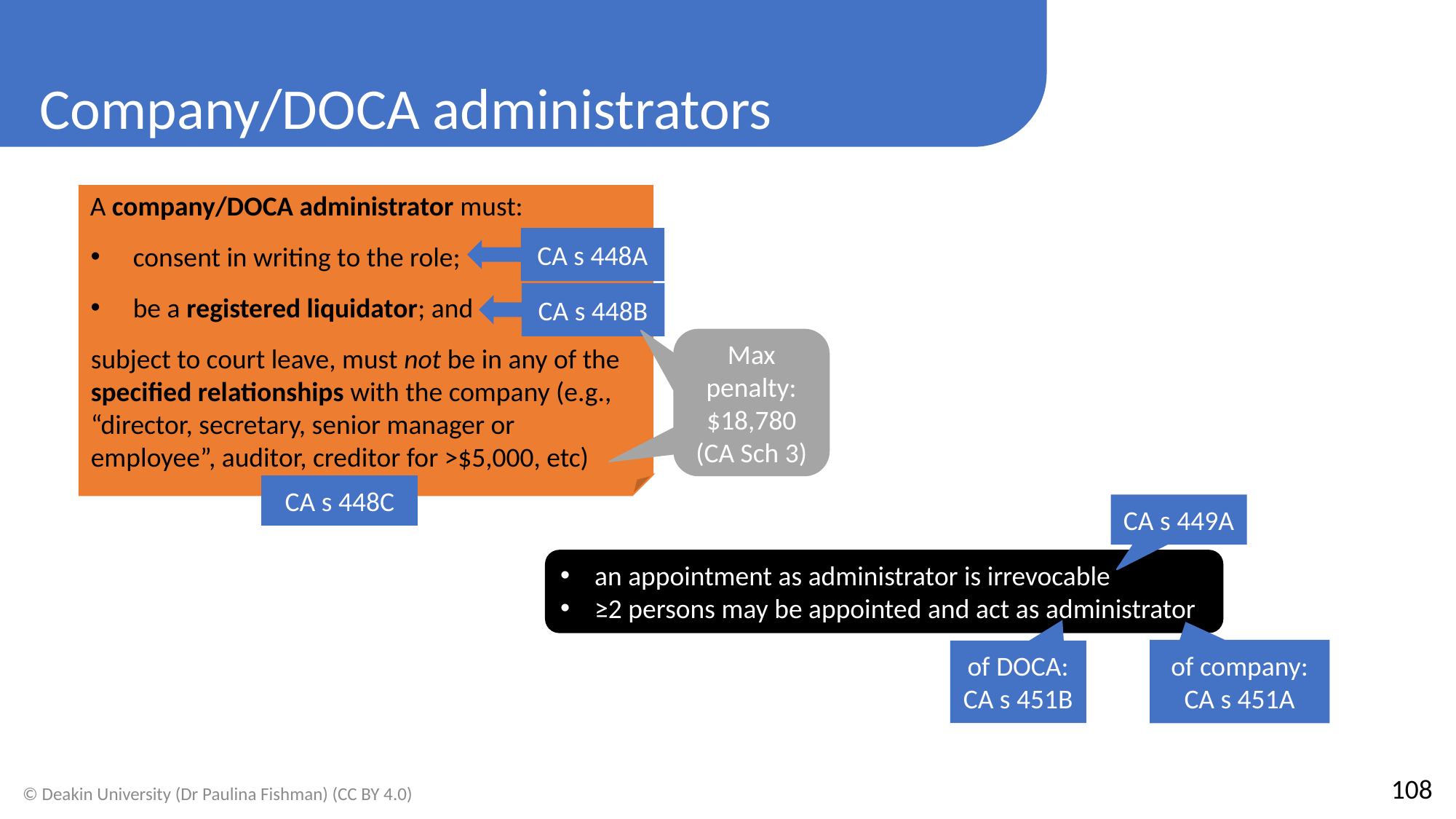

Company/DOCA administrators
A company/DOCA administrator must:
consent in writing to the role;
be a registered liquidator; and
subject to court leave, must not be in any of the specified relationships with the company (e.g., “director, secretary, senior manager or employee”, auditor, creditor for >$5,000, etc)
CA s 448A
CA s 448B
Max penalty: $18,780 (CA Sch 3)

CA s 448C
CA s 449A
an appointment as administrator is irrevocable
≥2 persons may be appointed and act as administrator
of company: CA s 451A
of DOCA: CA s 451B
108
© Deakin University (Dr Paulina Fishman) (CC BY 4.0)